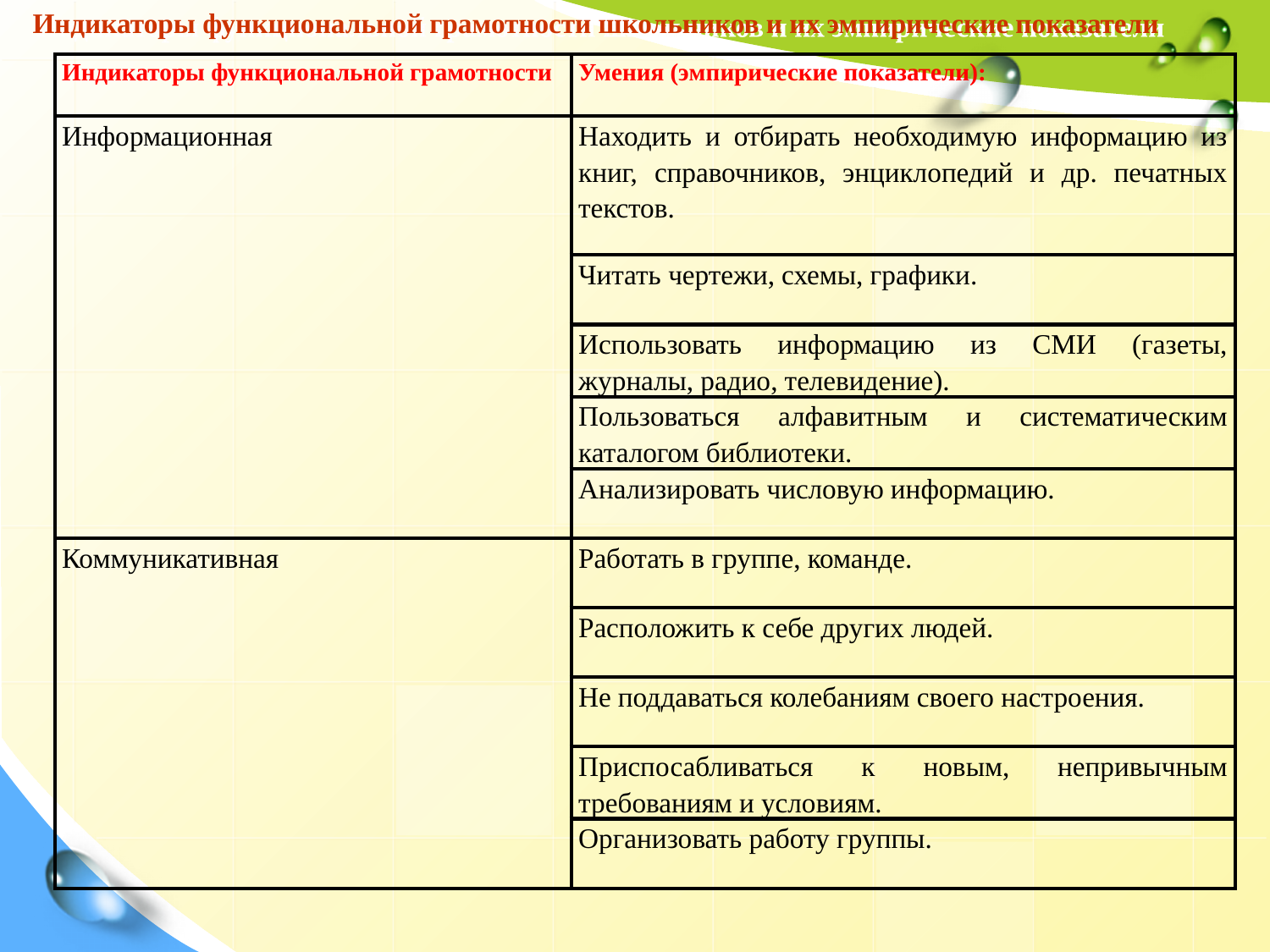

# Индикаторы функциональной грамотности школьников и их эмпирические показатели
| Индикаторы функциональной грамотности | Умения (эмпирические показатели): |
| --- | --- |
| Информационная | Находить и отбирать необходимую информацию из книг, справочников, энциклопедий и др. печатных текстов. |
|  | Читать чертежи, схемы, графики. |
|  | Использовать информацию из СМИ (газеты, журналы, радио, телевидение). |
|  | Пользоваться алфавитным и систематическим каталогом библиотеки. |
|  | Анализировать числовую информацию. |
| Коммуникативная | Работать в группе, команде. |
|  | Расположить к себе других людей. |
|  | Не поддаваться колебаниям своего настроения. |
|  | Приспосабливаться к новым, непривычным требованиям и условиям. |
|  | Организовать работу группы. |